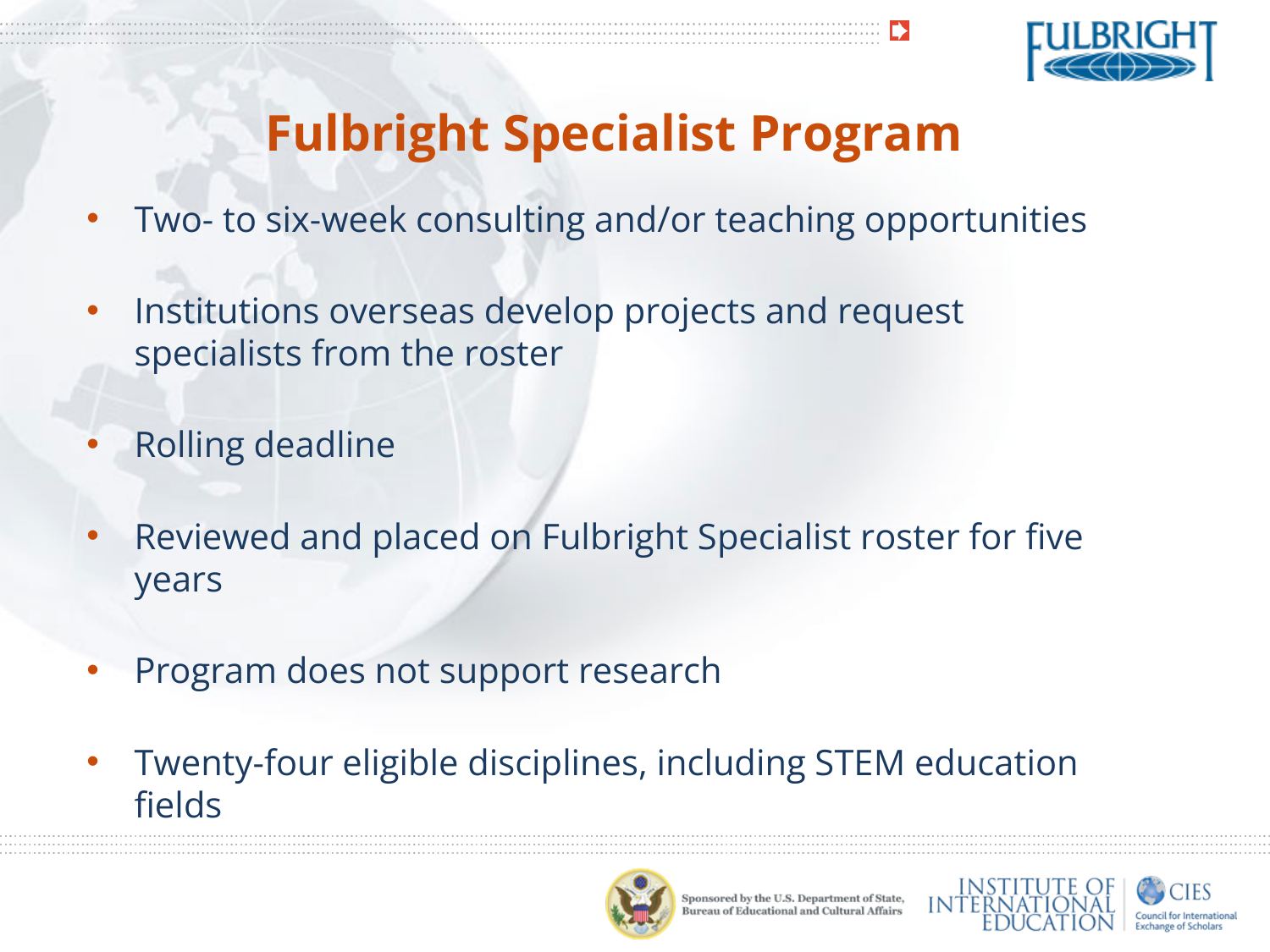

Fulbright Specialist Program

Two- to six-week consulting and/or teaching opportunities
Institutions overseas develop projects and request specialists from the roster
Rolling deadline
Reviewed and placed on Fulbright Specialist roster for five years
Program does not support research
Twenty-four eligible disciplines, including STEM education fields